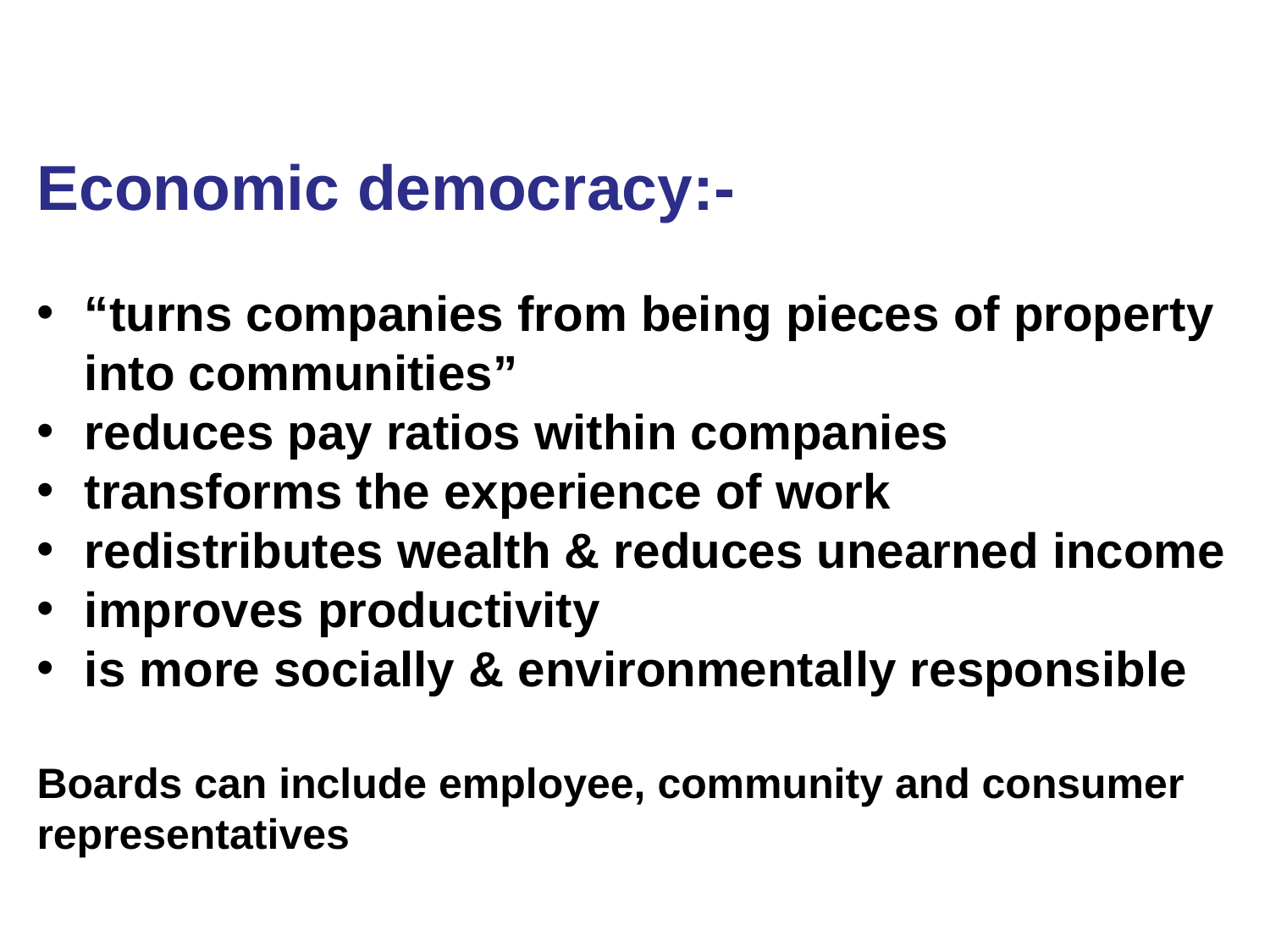

Economic democracy:-

“turns companies from being pieces of property into communities”
reduces pay ratios within companies
transforms the experience of work
redistributes wealth & reduces unearned income
improves productivity
is more socially & environmentally responsible

Boards can include employee, community and consumer representatives